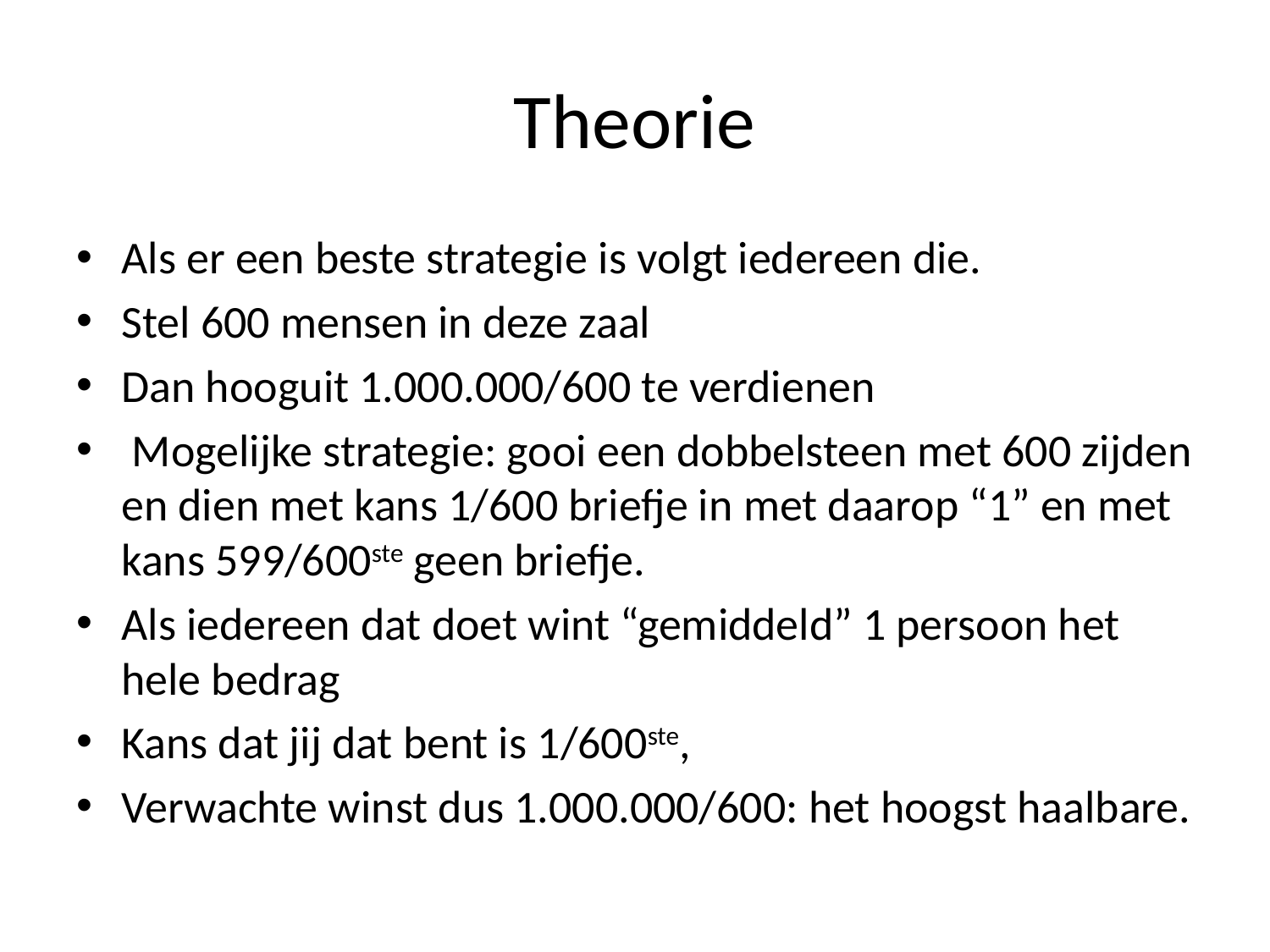

# Theorie
Als er een beste strategie is volgt iedereen die.
Stel 600 mensen in deze zaal
Dan hooguit 1.000.000/600 te verdienen
 Mogelijke strategie: gooi een dobbelsteen met 600 zijden en dien met kans 1/600 briefje in met daarop “1” en met kans 599/600ste geen briefje.
Als iedereen dat doet wint “gemiddeld” 1 persoon het hele bedrag
Kans dat jij dat bent is 1/600ste,
Verwachte winst dus 1.000.000/600: het hoogst haalbare.